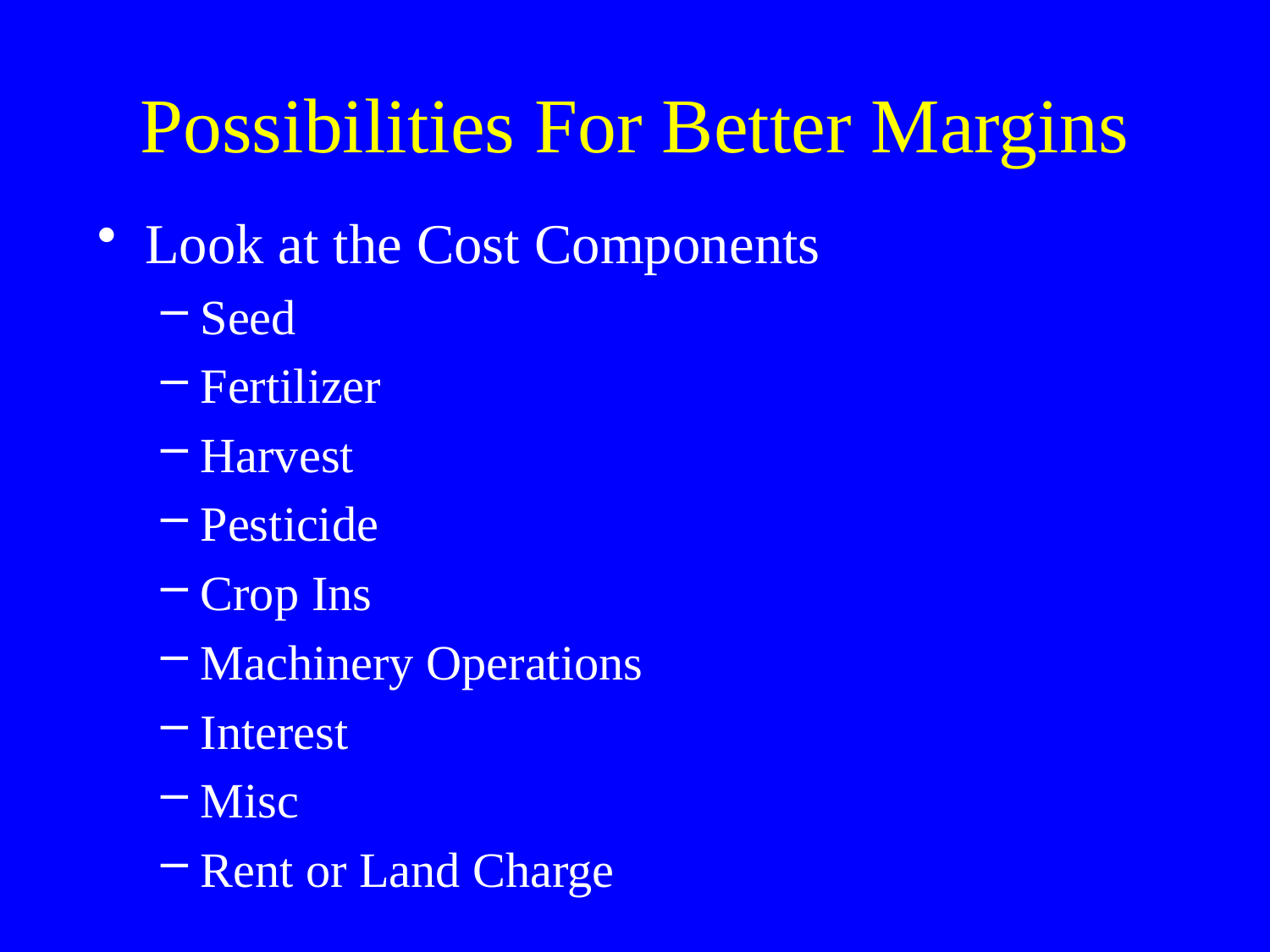

# Possibilities For Better Margins
Look at the Cost Components
Seed
Fertilizer
Harvest
Pesticide
Crop Ins
Machinery Operations
Interest
Misc
Rent or Land Charge